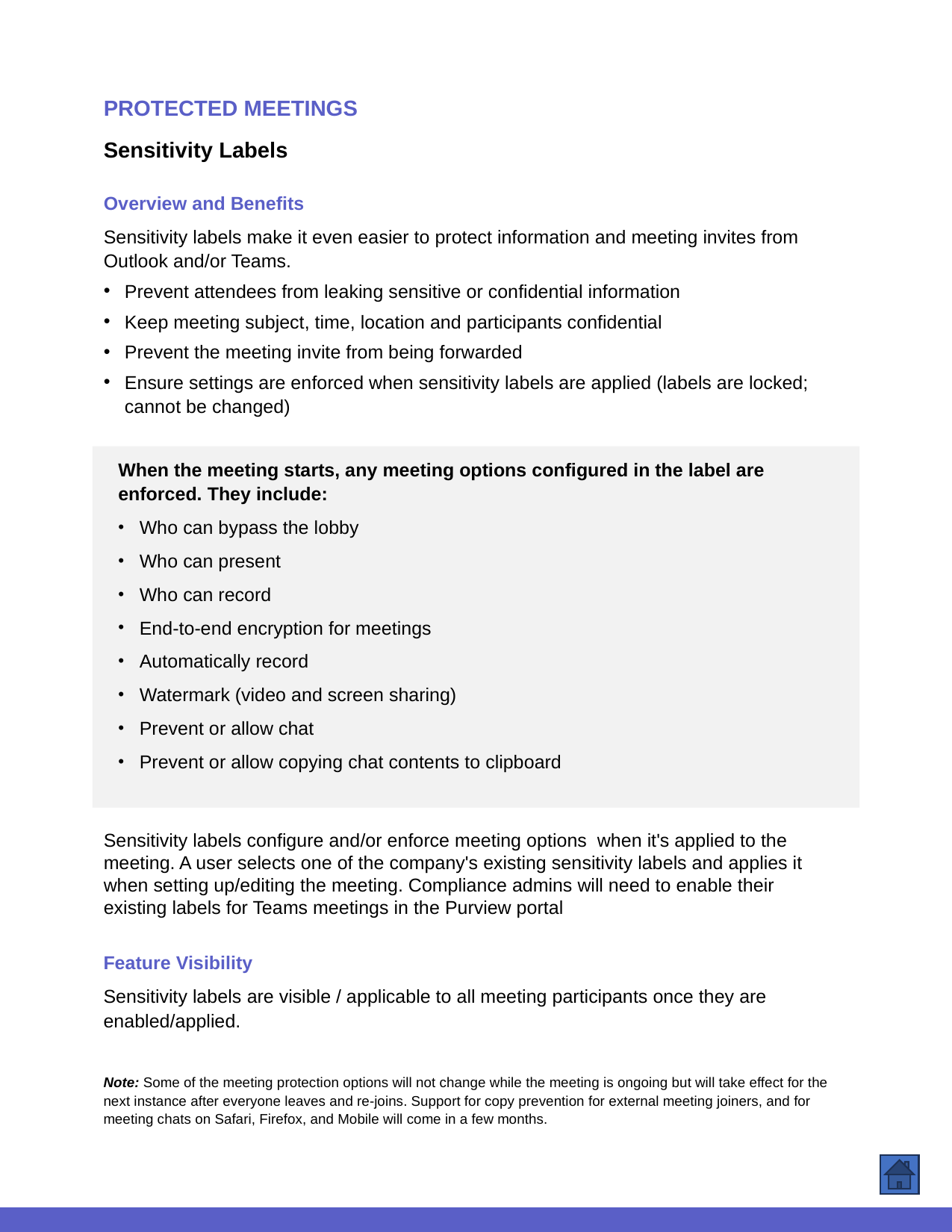

PROTECTED MEETINGS
Sensitivity Labels
Overview and Benefits
Sensitivity labels make it even easier to protect information and meeting invites from Outlook and/or Teams.
Prevent attendees from leaking sensitive or confidential information
Keep meeting subject, time, location and participants confidential
Prevent the meeting invite from being forwarded
Ensure settings are enforced when sensitivity labels are applied (labels are locked; cannot be changed)

When the meeting starts, any meeting options configured in the label are enforced. They include:
Who can bypass the lobby
Who can present
Who can record
End-to-end encryption for meetings
Automatically record
Watermark (video and screen sharing)
Prevent or allow chat
Prevent or allow copying chat contents to clipboard
Sensitivity labels configure and/or enforce meeting options  when it's applied to the meeting. A user selects one of the company's existing sensitivity labels and applies it when setting up/editing the meeting. Compliance admins will need to enable their existing labels for Teams meetings in the Purview portal
Feature Visibility
Sensitivity labels are visible / applicable to all meeting participants once they are enabled/applied.
Note: Some of the meeting protection options will not change while the meeting is ongoing but will take effect for the next instance after everyone leaves and re-joins. Support for copy prevention for external meeting joiners, and for meeting chats on Safari, Firefox, and Mobile will come in a few months.